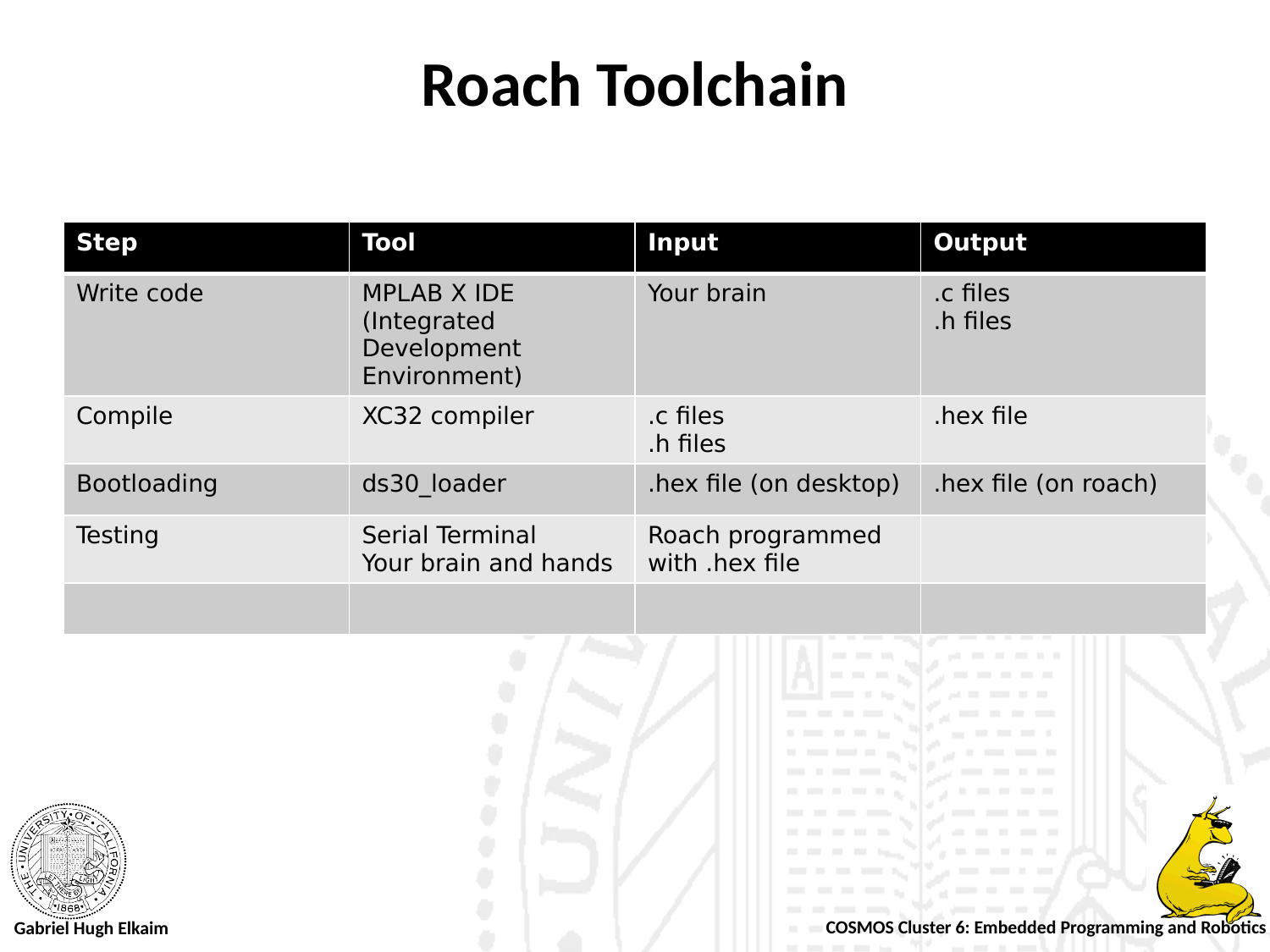

# Roach Toolchain
| Step | Tool | Input | Output |
| --- | --- | --- | --- |
| Write code | MPLAB X IDE (Integrated Development Environment) | Your brain | .c files .h files |
| Compile | XC32 compiler | .c files .h files | .hex file |
| Bootloading | ds30\_loader | .hex file (on desktop) | .hex file (on roach) |
| Testing | Serial Terminal Your brain and hands | Roach programmed with .hex file |  |
|  |  |  |  |